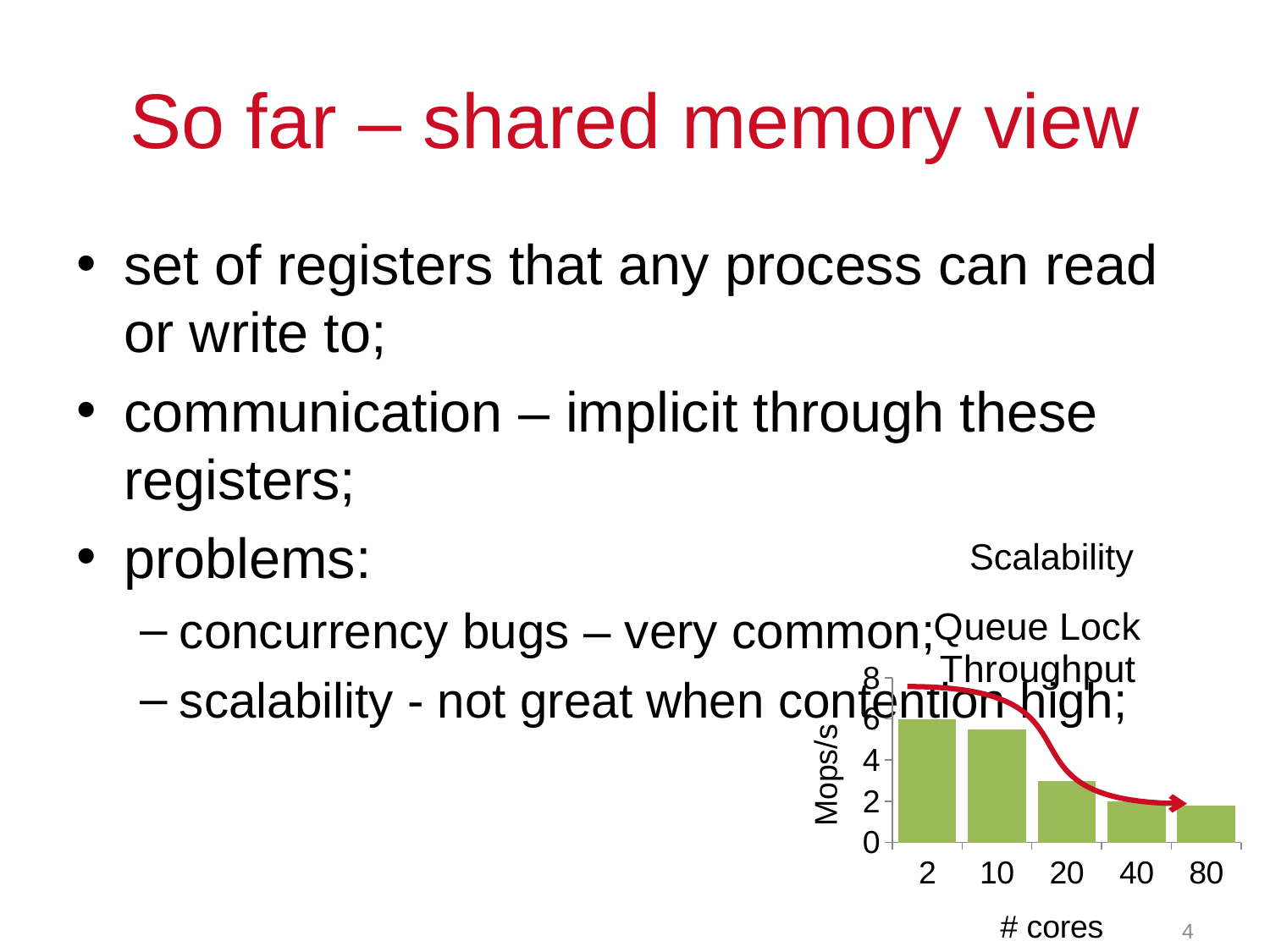

# So far – shared memory view
set of registers that any process can read or write to;
communication – implicit through these registers;
problems:
concurrency bugs – very common;
scalability - not great when contention high;

### Chart: Queue Lock Throughput

| Category | Series 1 |
|---|---|
| 2.0 | 6.0 |
| 10.0 | 5.5 |
| 20.0 | 3.0 |
| 40.0 | 2.0 |
| 80.0 | 1.8 |
Scalability
4